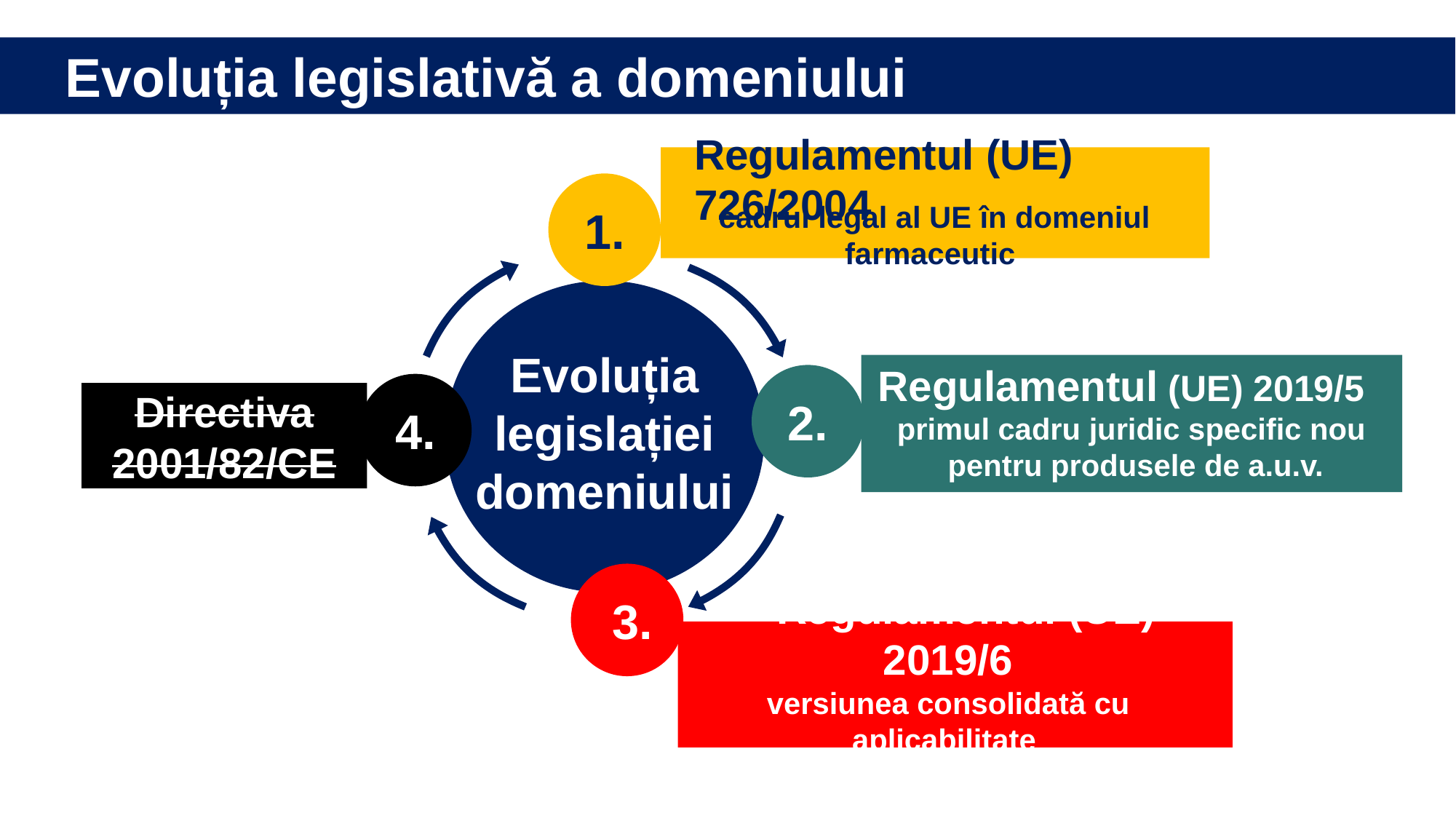

Evoluția legislativă a domeniului
Regulamentul (UE) 726/2004

1.
cadrul legal al UE în domeniul farmaceutic

Evoluția
legislației
domeniului
Regulamentul (UE) 2019/5

2.
4.
Directiva 2001/82/CE
primul cadru juridic specific nou  pentru produsele de a.u.v.
 3.
   Regulamentul (UE) 2019/6
versiunea consolidată cu aplicabilitate
din 28 ianuarie 2022